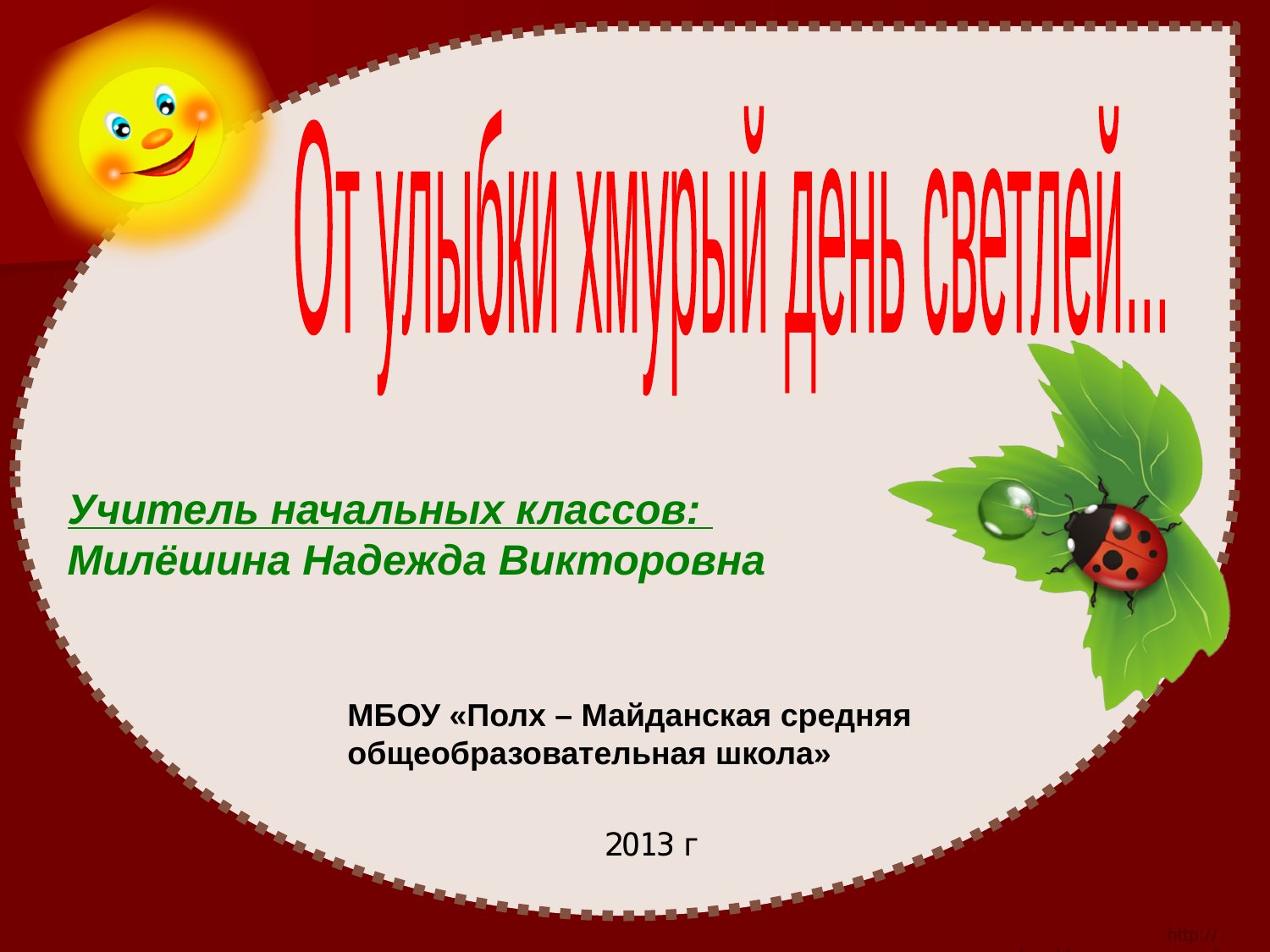

От улыбки хмурый день светлей...
Учитель начальных классов:
Милёшина Надежда Викторовна
МБОУ «Полх – Майданская средняя общеобразовательная школа»

2013 г